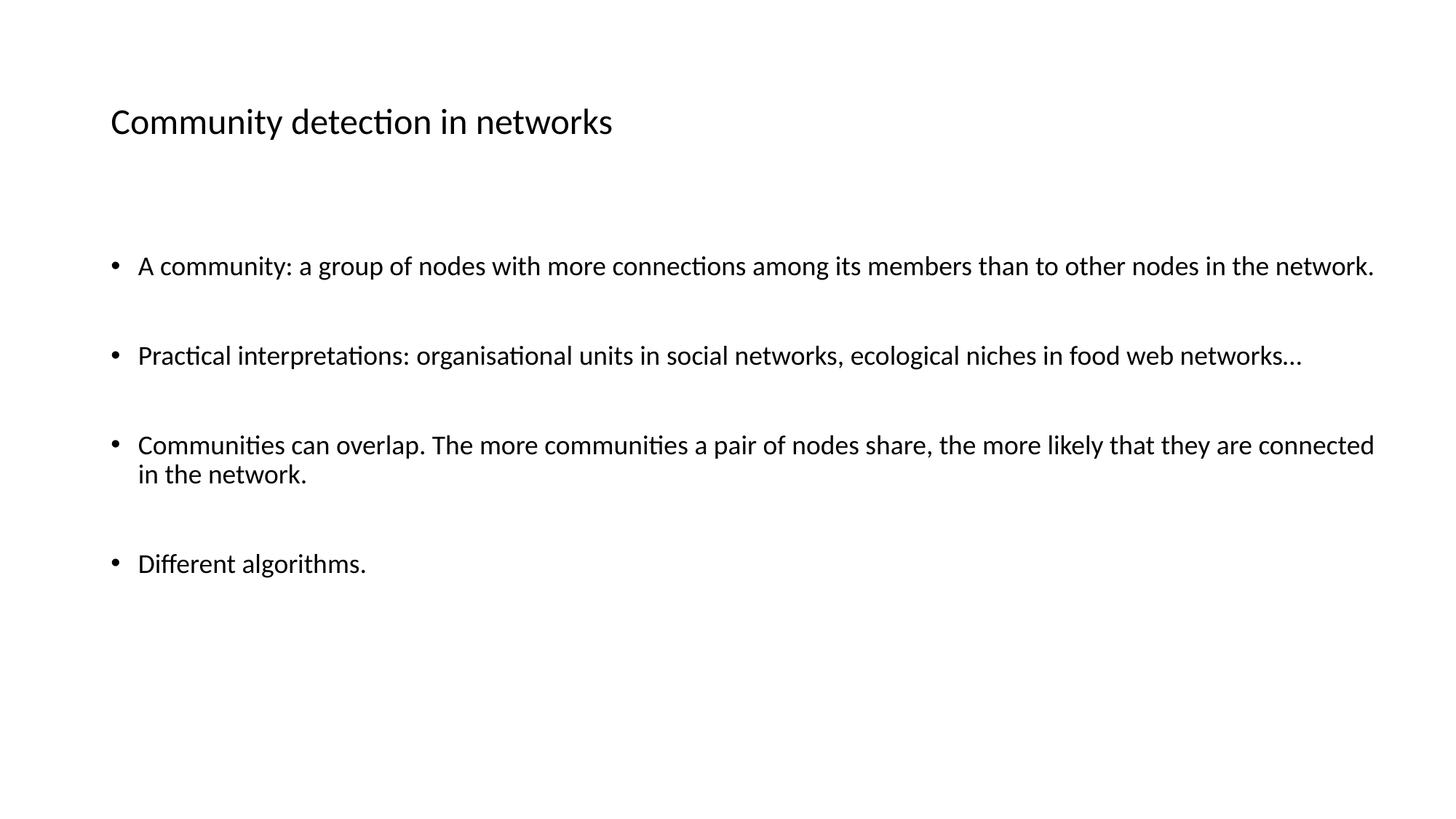

# Community detection in networks
A community: a group of nodes with more connections among its members than to other nodes in the network.

Practical interpretations: organisational units in social networks, ecological niches in food web networks…

Communities can overlap. The more communities a pair of nodes share, the more likely that they are connected in the network.

Different algorithms.